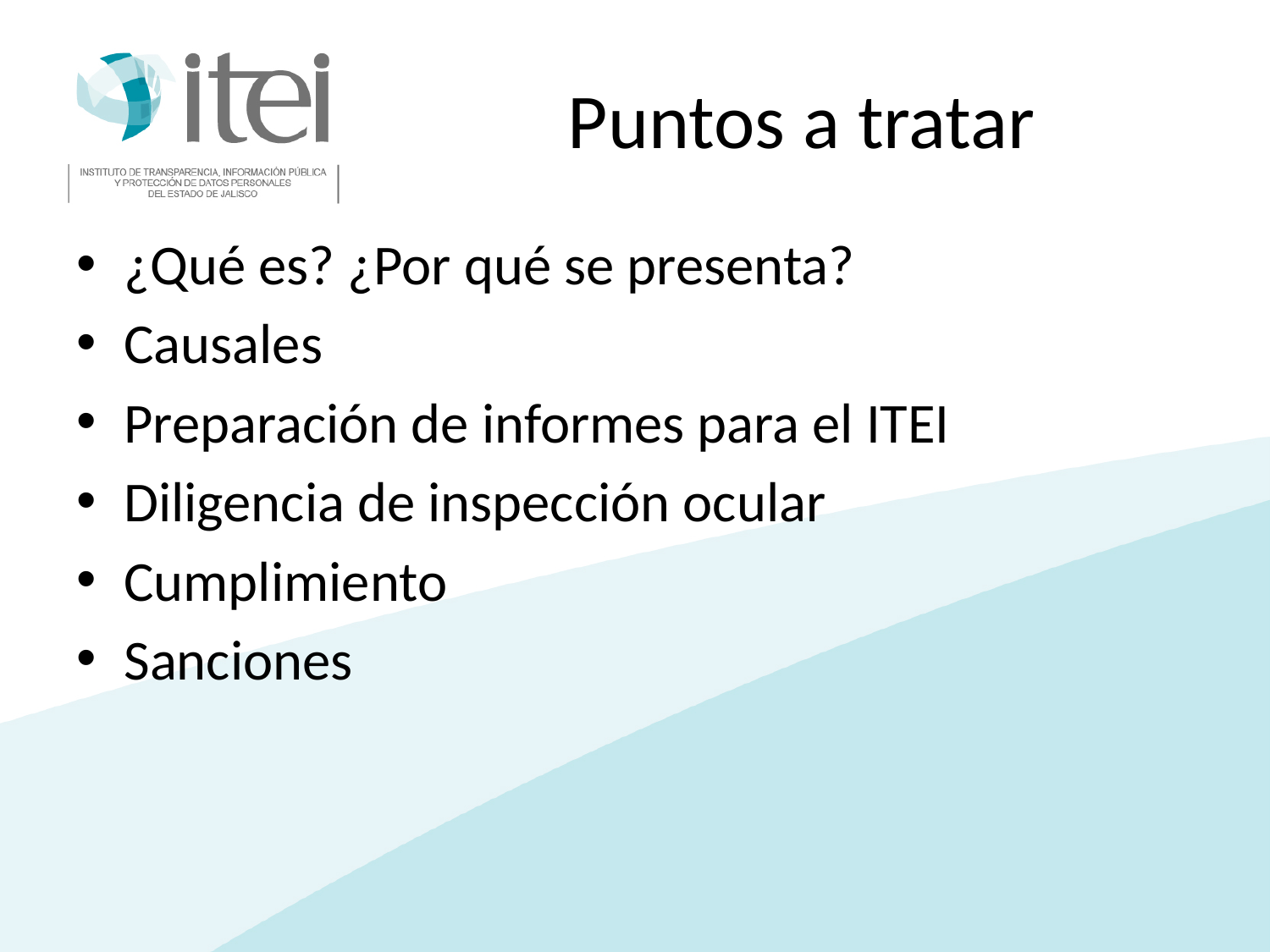

# Puntos a tratar
¿Qué es? ¿Por qué se presenta?
Causales
Preparación de informes para el ITEI
Diligencia de inspección ocular
Cumplimiento
Sanciones